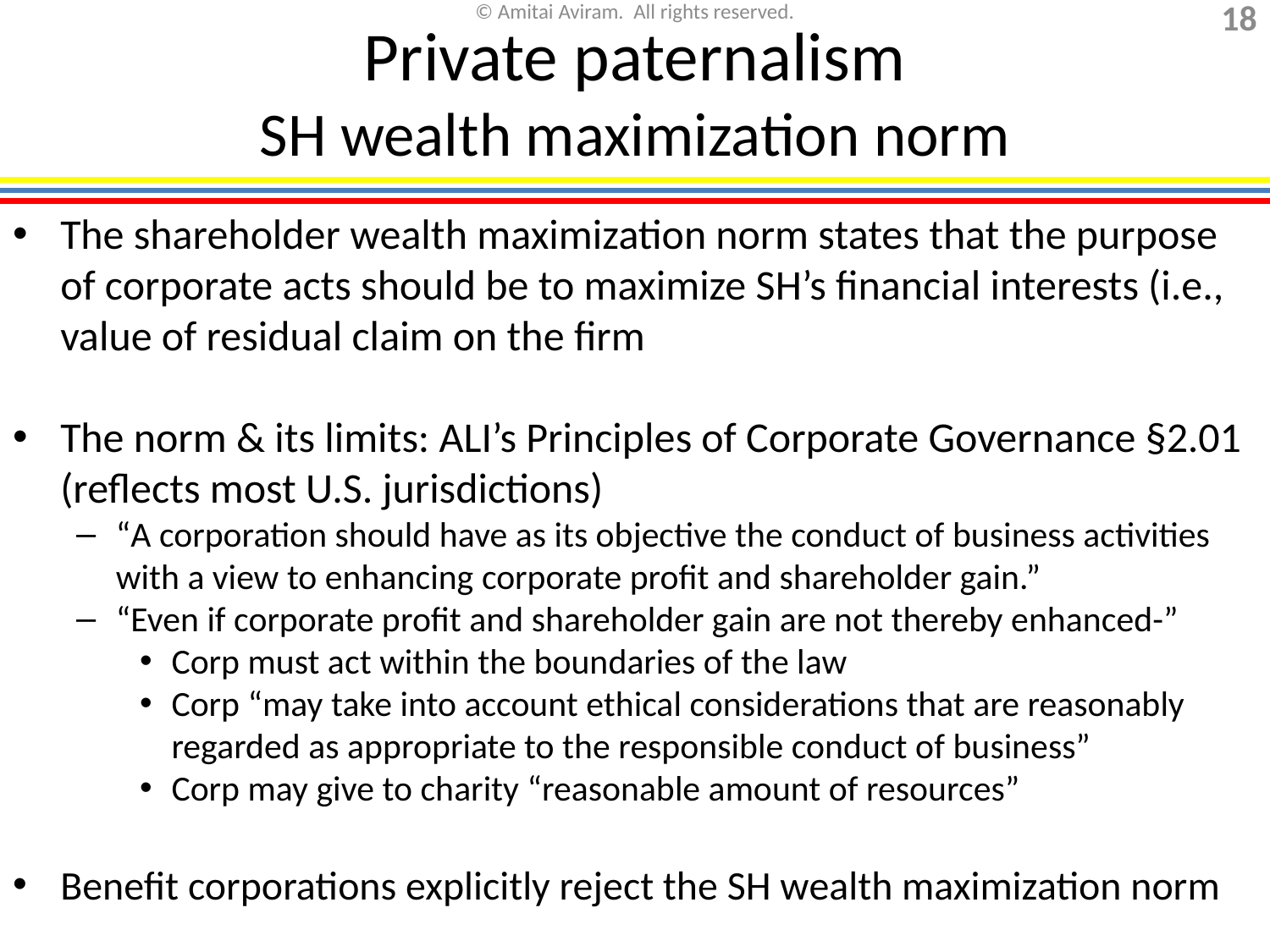

Private paternalism
SH wealth maximization norm
The shareholder wealth maximization norm states that the purpose of corporate acts should be to maximize SH’s financial interests (i.e., value of residual claim on the firm

The norm & its limits: ALI’s Principles of Corporate Governance §2.01 (reflects most U.S. jurisdictions)
“A corporation should have as its objective the conduct of business activities with a view to enhancing corporate profit and shareholder gain.”
“Even if corporate profit and shareholder gain are not thereby enhanced-”
Corp must act within the boundaries of the law
Corp “may take into account ethical considerations that are reasonably regarded as appropriate to the responsible conduct of business”
Corp may give to charity “reasonable amount of resources”

Benefit corporations explicitly reject the SH wealth maximization norm